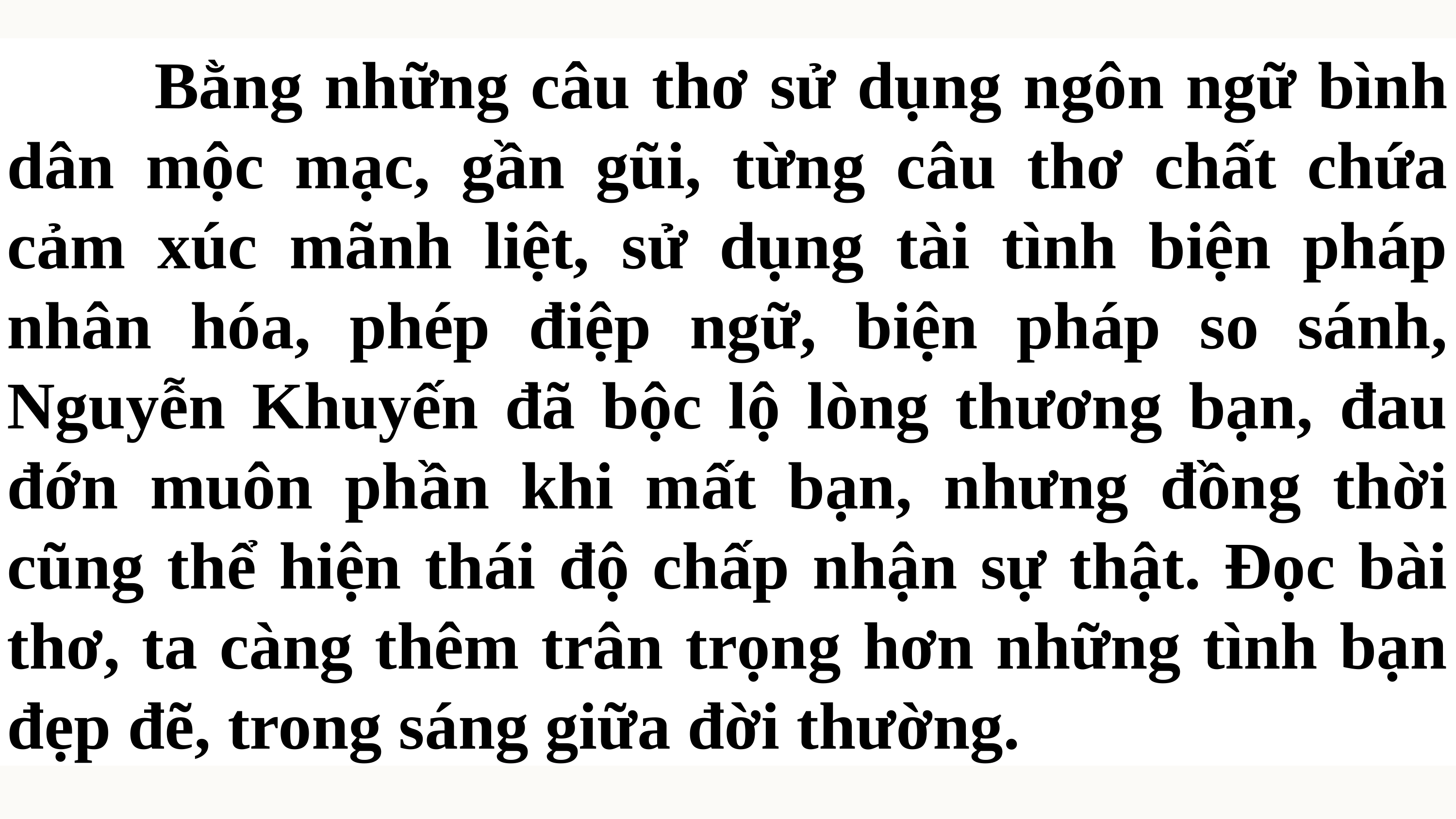

Bằng những câu thơ sử dụng ngôn ngữ bình dân mộc mạc, gần gũi, từng câu thơ chất chứa cảm xúc mãnh liệt, sử dụng tài tình biện pháp nhân hóa, phép điệp ngữ, biện pháp so sánh, Nguyễn Khuyến đã bộc lộ lòng thương bạn, đau đớn muôn phần khi mất bạn, nhưng đồng thời cũng thể hiện thái độ chấp nhận sự thật. Đọc bài thơ, ta càng thêm trân trọng hơn những tình bạn đẹp đẽ, trong sáng giữa đời thường.